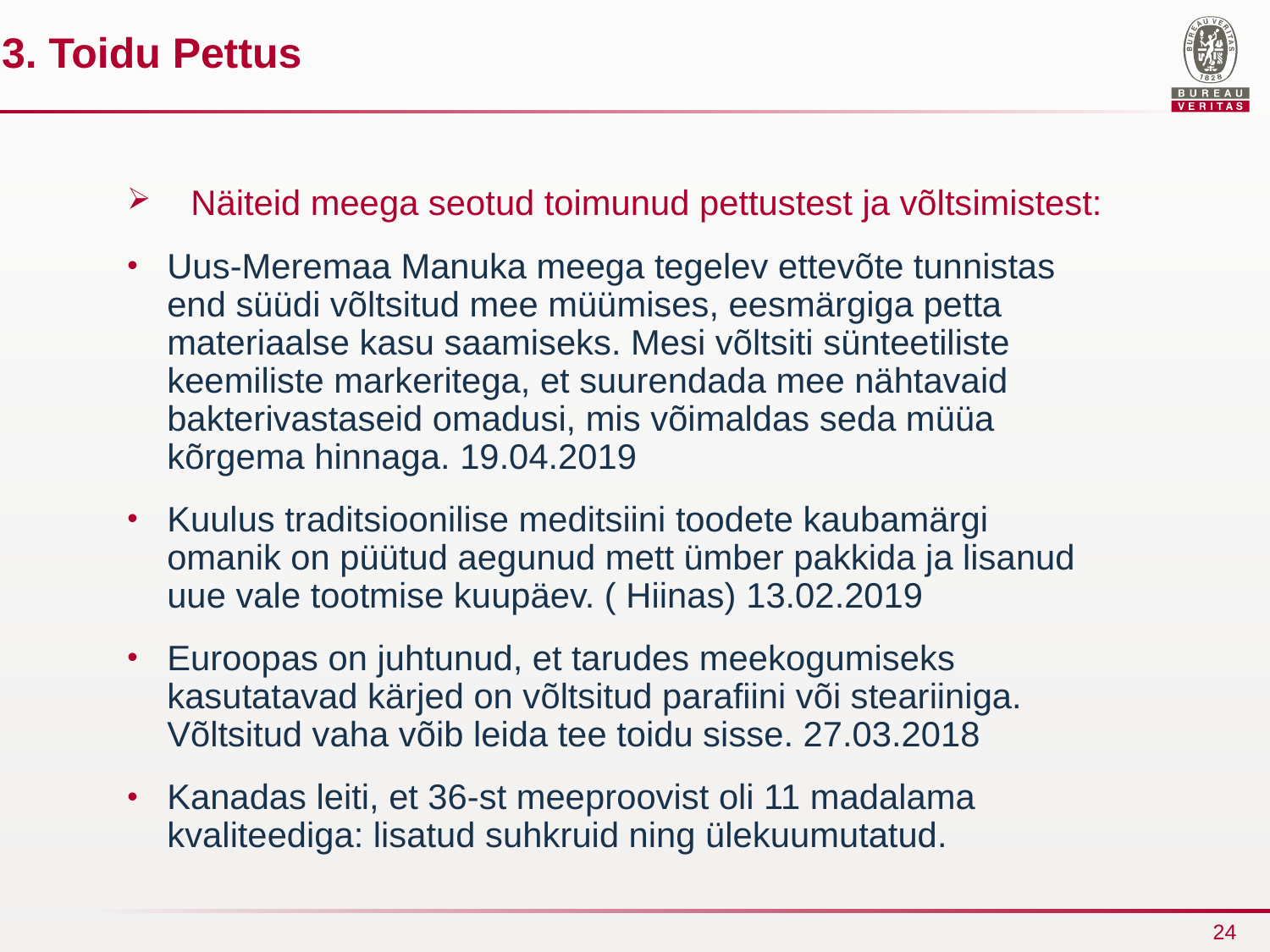

3. Toidu Pettus

Näiteid meega seotud toimunud pettustest ja võltsimistest:
Uus-Meremaa Manuka meega tegelev ettevõte tunnistas end süüdi võltsitud mee müümises, eesmärgiga petta materiaalse kasu saamiseks. Mesi võltsiti sünteetiliste keemiliste markeritega, et suurendada mee nähtavaid bakterivastaseid omadusi, mis võimaldas seda müüa kõrgema hinnaga. 19.04.2019
Kuulus traditsioonilise meditsiini toodete kaubamärgi omanik on püütud aegunud mett ümber pakkida ja lisanud uue vale tootmise kuupäev. ( Hiinas) 13.02.2019
Euroopas on juhtunud, et tarudes meekogumiseks kasutatavad kärjed on võltsitud parafiini või steariiniga. Võltsitud vaha võib leida tee toidu sisse. 27.03.2018
Kanadas leiti, et 36-st meeproovist oli 11 madalama kvaliteediga: lisatud suhkruid ning ülekuumutatud.